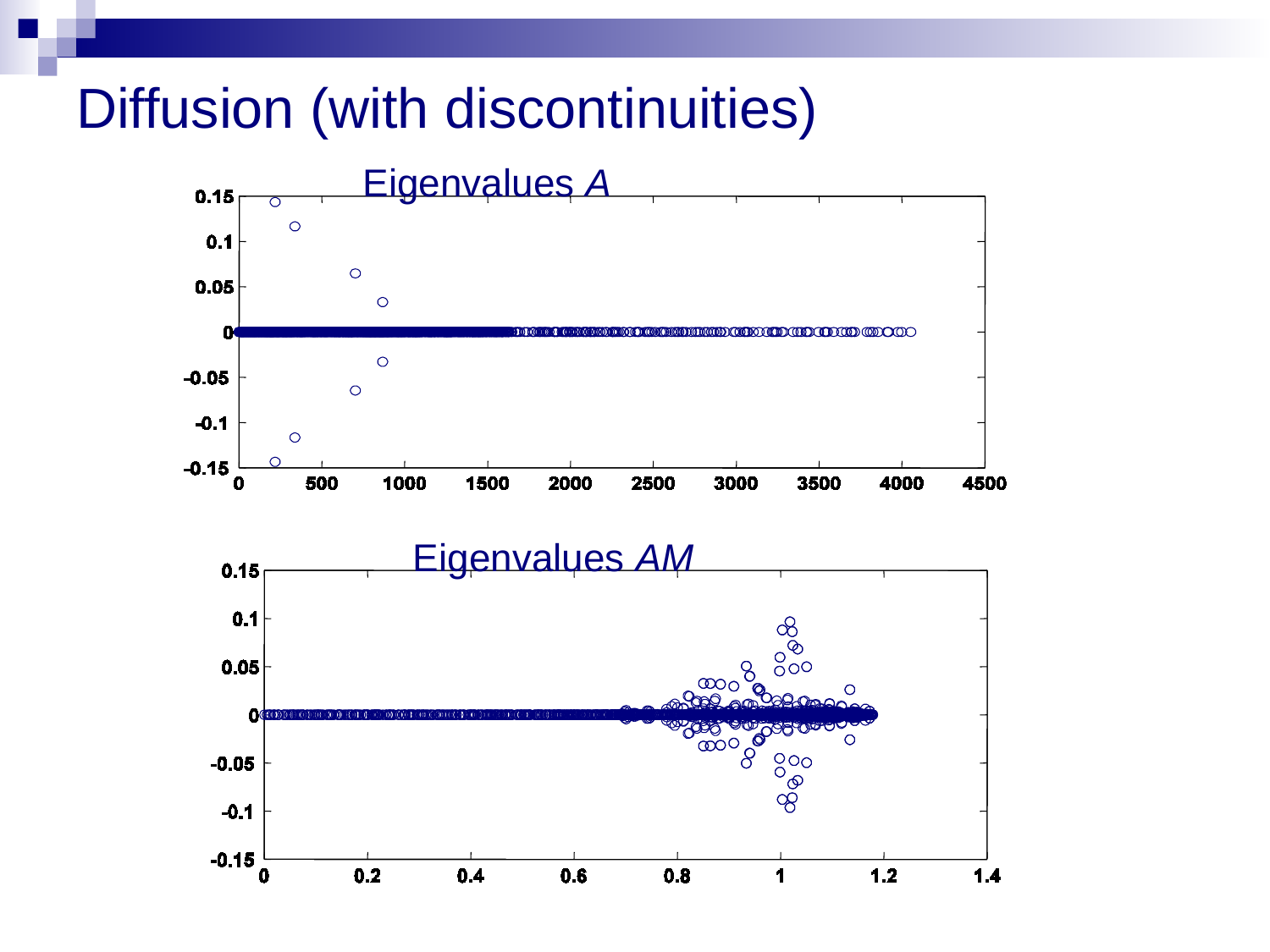

# Diffusion (with discontinuities)
Eigenvalues A

Eigenvalues AM